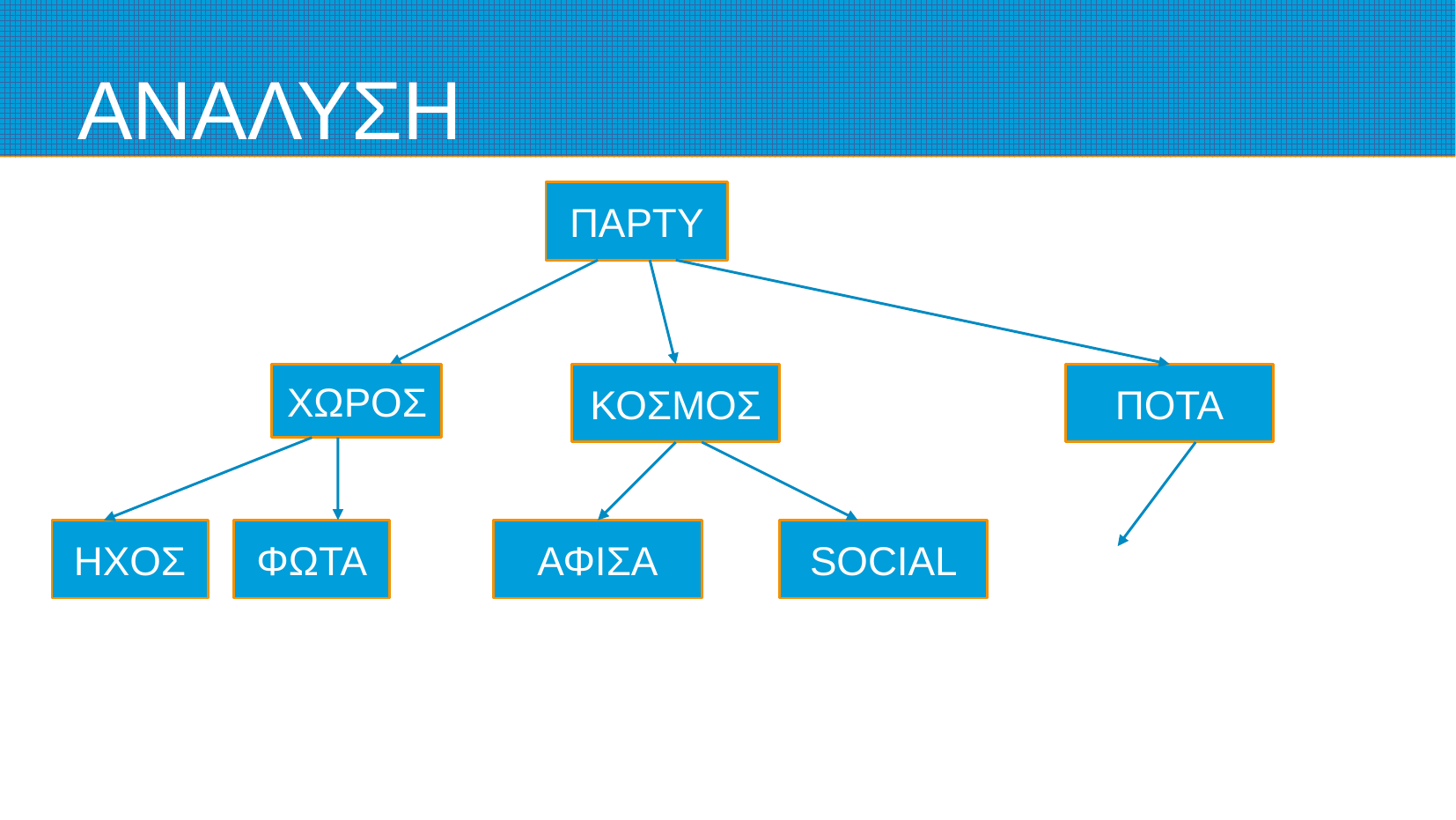

# ΑΝΑΛΥΣΗ
ΠΑΡΤΥ

ΧΩΡΟΣ
ΚΟΣΜΟΣ
ΠΟΤΑ

ΗΧΟΣ
ΦΩΤΑ
ΑΦΙΣΑ
SOCIAL